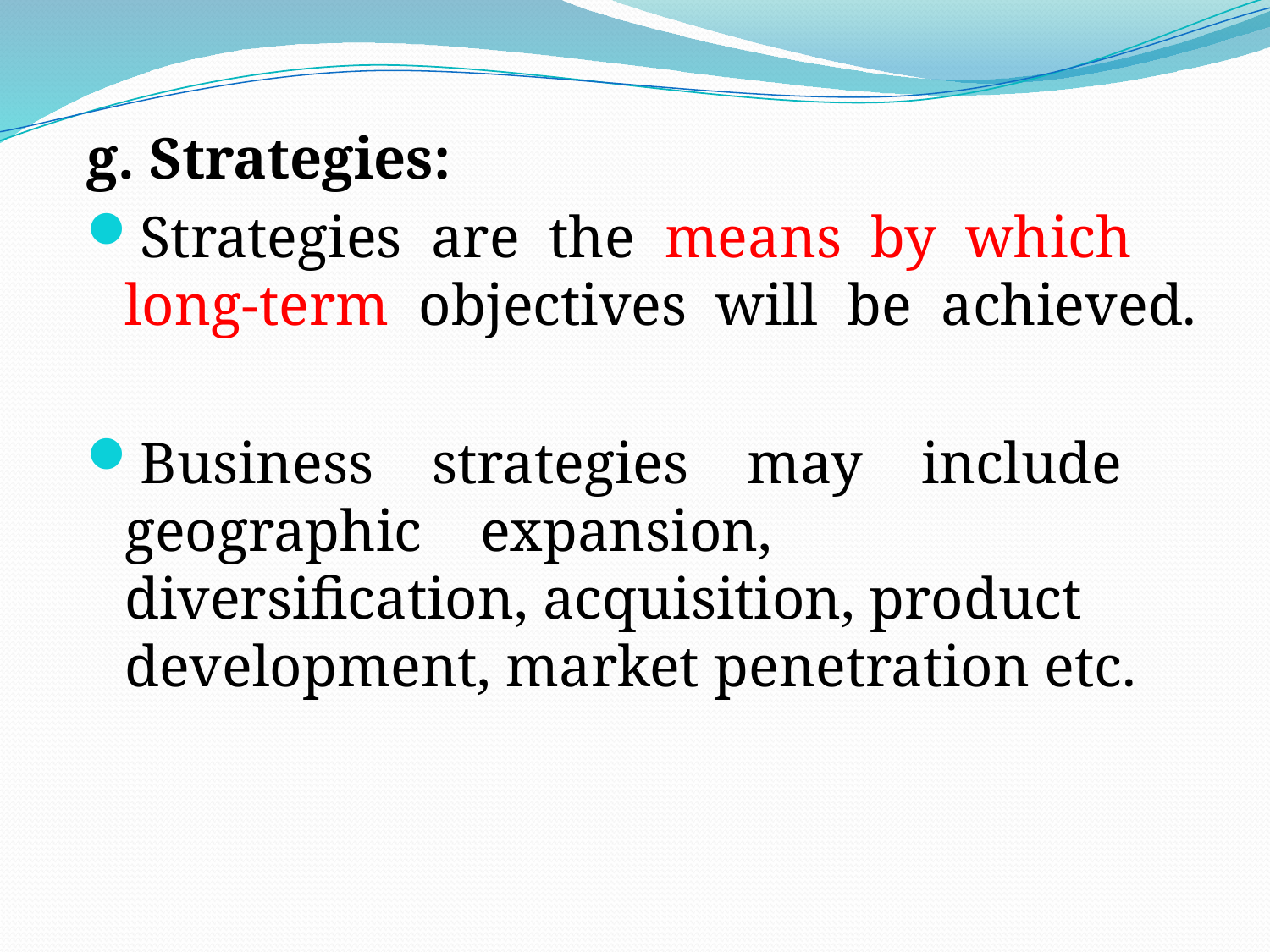

# .
g. Strategies:
Strategies  are  the  means  by  which  long-term  objectives  will  be  achieved.

Business    strategies    may    include    geographic    expansion,    diversification, acquisition, product development, market penetration etc.